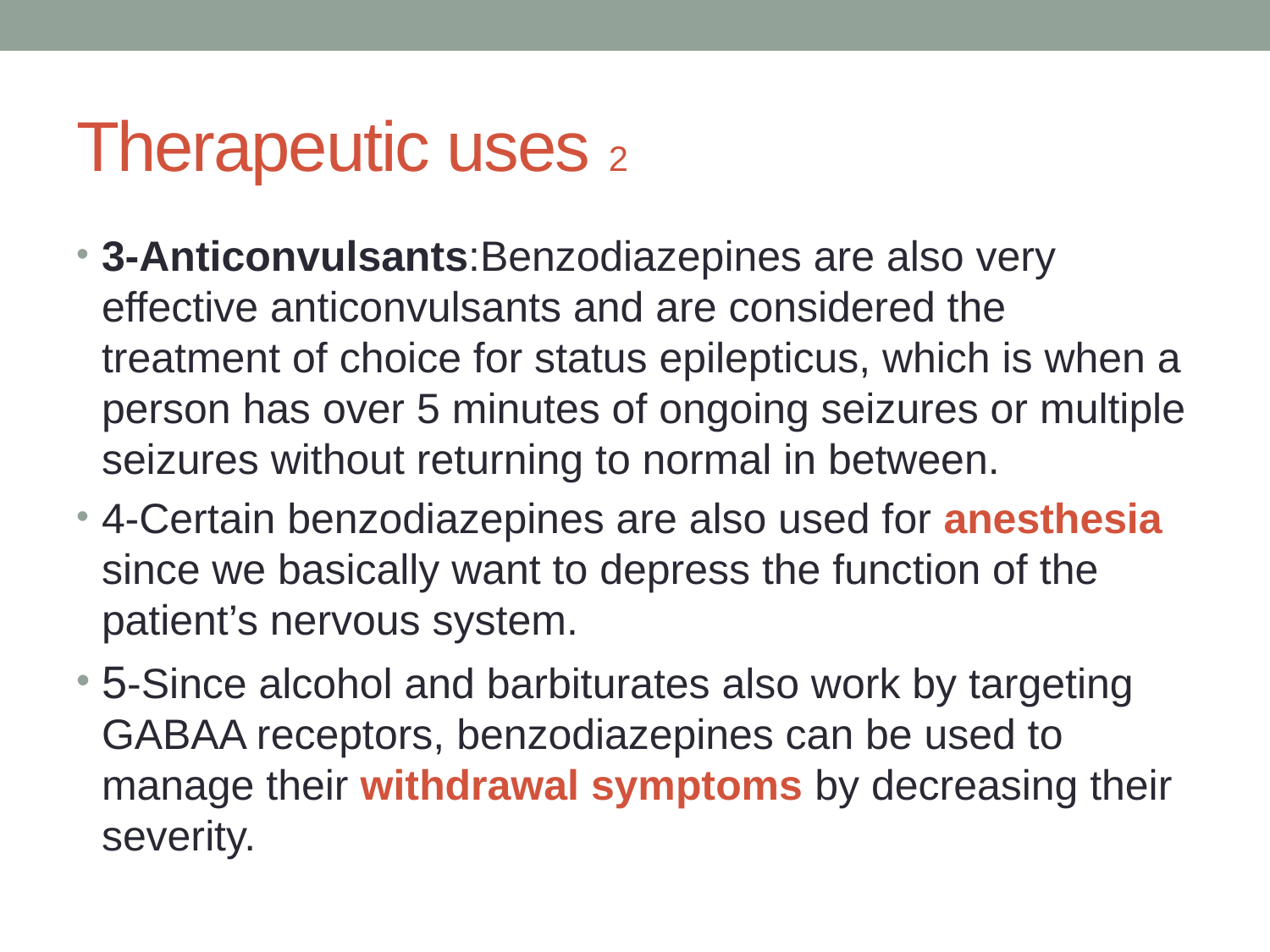

# Therapeutic uses 2
3-Anticonvulsants:Benzodiazepines are also very effective anticonvulsants and are considered the treatment of choice for status epilepticus, which is when a person has over 5 minutes of ongoing seizures or multiple seizures without returning to normal in between.
4-Certain benzodiazepines are also used for anesthesia since we basically want to depress the function of the patient’s nervous system.
5-Since alcohol and barbiturates also work by targeting GABAA receptors, benzodiazepines can be used to manage their withdrawal symptoms by decreasing their severity.